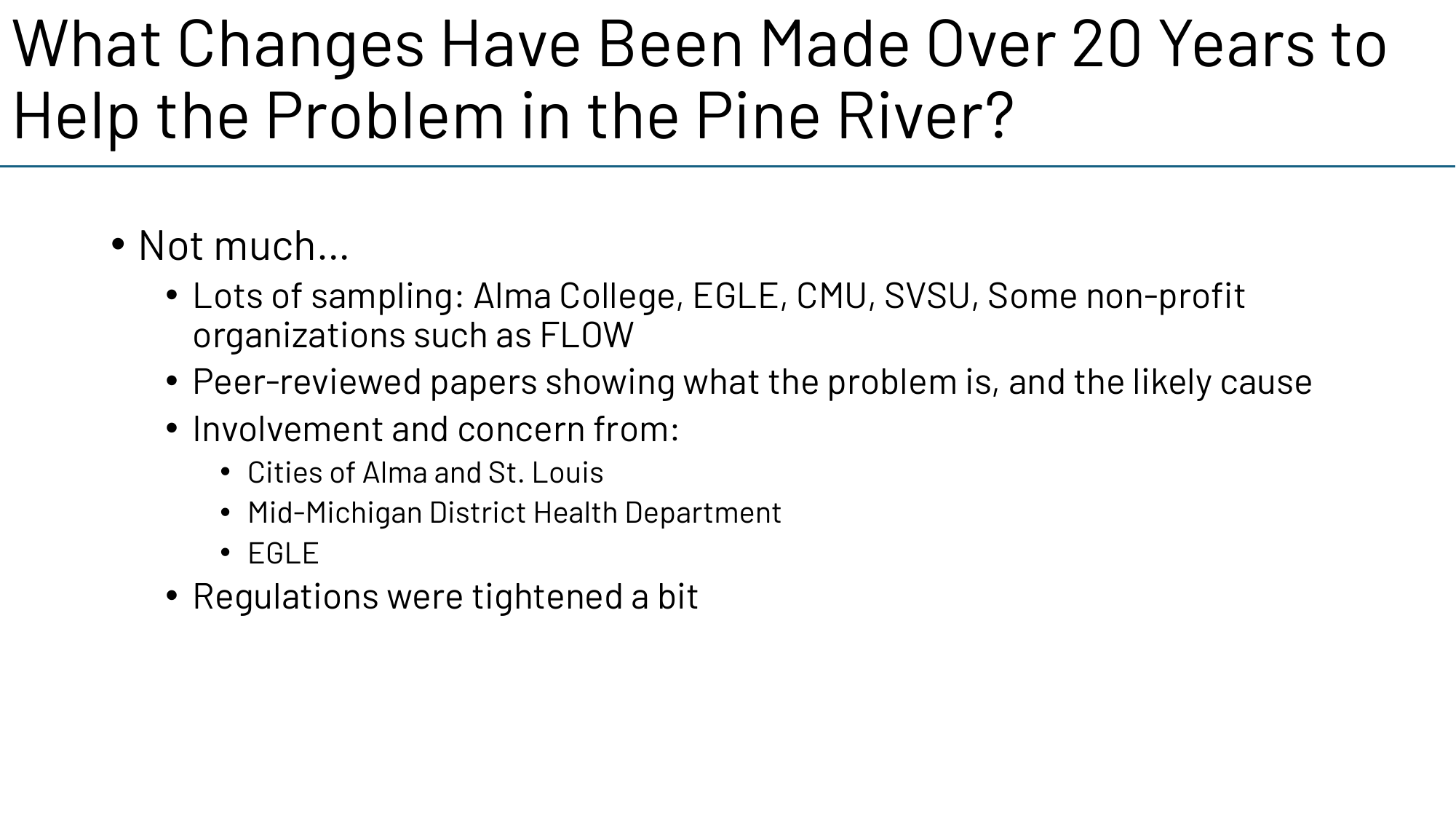

# What Changes Have Been Made Over 20 Years to Help the Problem in the Pine River?
Not much…
Lots of sampling: Alma College, EGLE, CMU, SVSU, Some non-profit organizations such as FLOW
Peer-reviewed papers showing what the problem is, and the likely cause
Involvement and concern from:
Cities of Alma and St. Louis
Mid-Michigan District Health Department
EGLE
Regulations were tightened a bit